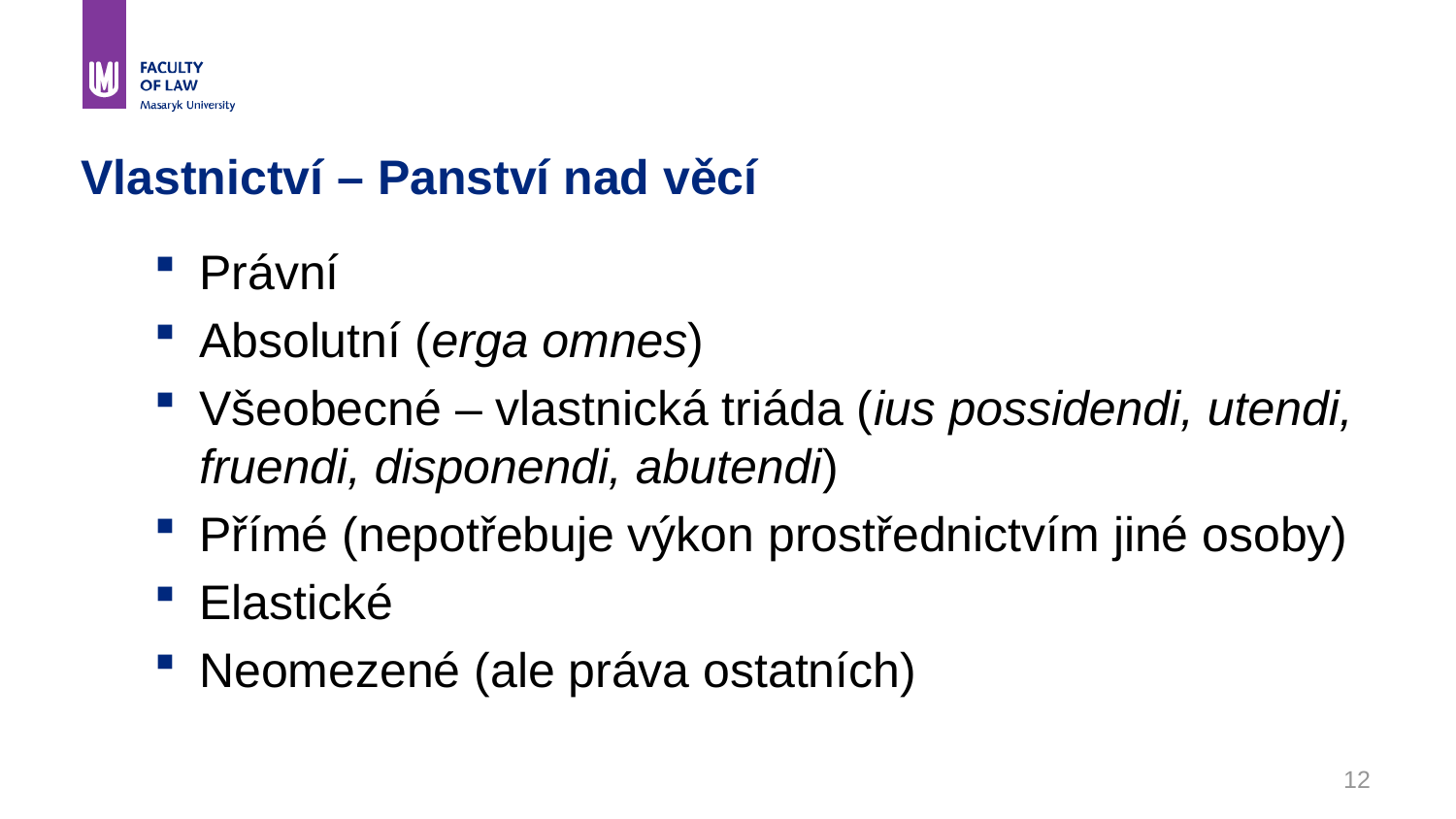

# Vlastnictví – Panství nad věcí
Právní
Absolutní (erga omnes)
Všeobecné – vlastnická triáda (ius possidendi, utendi, fruendi, disponendi, abutendi)
Přímé (nepotřebuje výkon prostřednictvím jiné osoby)
Elastické
Neomezené (ale práva ostatních)

12